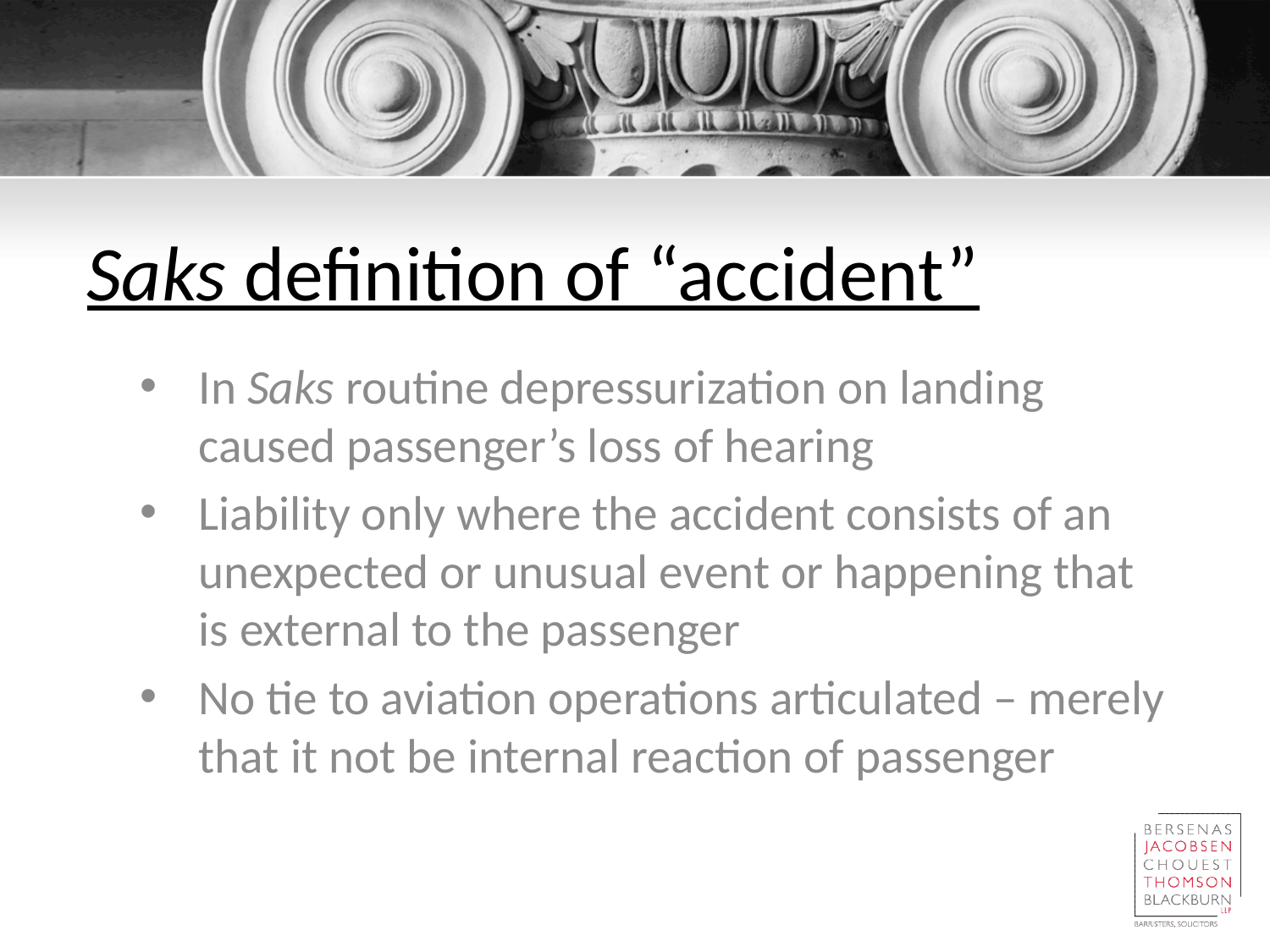

# Saks definition of “accident”
In Saks routine depressurization on landing caused passenger’s loss of hearing
Liability only where the accident consists of an unexpected or unusual event or happening that is external to the passenger
No tie to aviation operations articulated – merely that it not be internal reaction of passenger